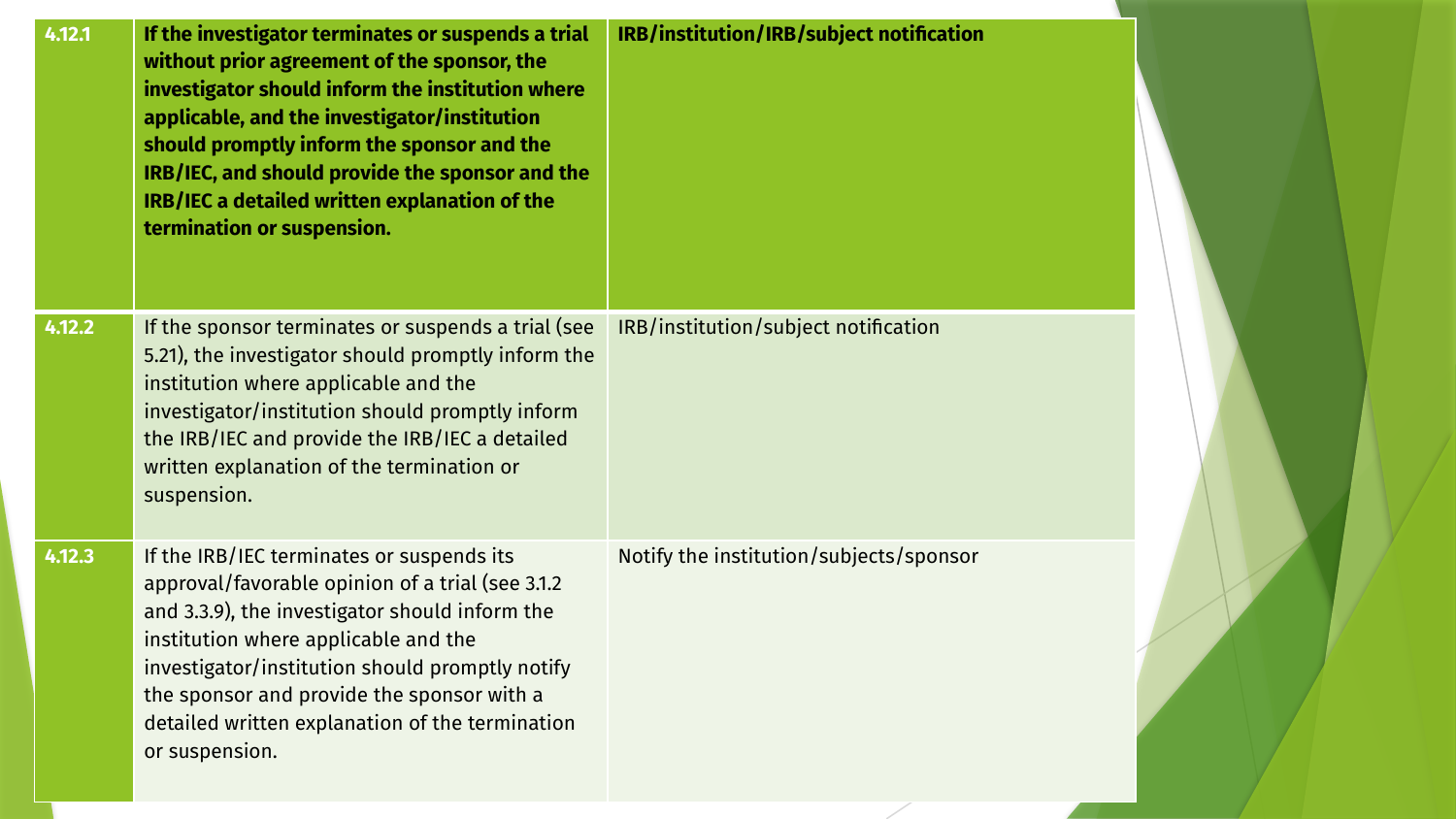

| 4.12.1 | If the investigator terminates or suspends a trial without prior agreement of the sponsor, the investigator should inform the institution where applicable, and the investigator/institution should promptly inform the sponsor and the IRB/IEC, and should provide the sponsor and the IRB/IEC a detailed written explanation of the termination or suspension. | IRB/institution/IRB/subject notification |
| --- | --- | --- |
| 4.12.2 | If the sponsor terminates or suspends a trial (see 5.21), the investigator should promptly inform the institution where applicable and the investigator/institution should promptly inform the IRB/IEC and provide the IRB/IEC a detailed written explanation of the termination or suspension. | IRB/institution/subject notification |
| 4.12.3 | If the IRB/IEC terminates or suspends its approval/favorable opinion of a trial (see 3.1.2 and 3.3.9), the investigator should inform the institution where applicable and the investigator/institution should promptly notify the sponsor and provide the sponsor with a detailed written explanation of the termination or suspension. | Notify the institution/subjects/sponsor |